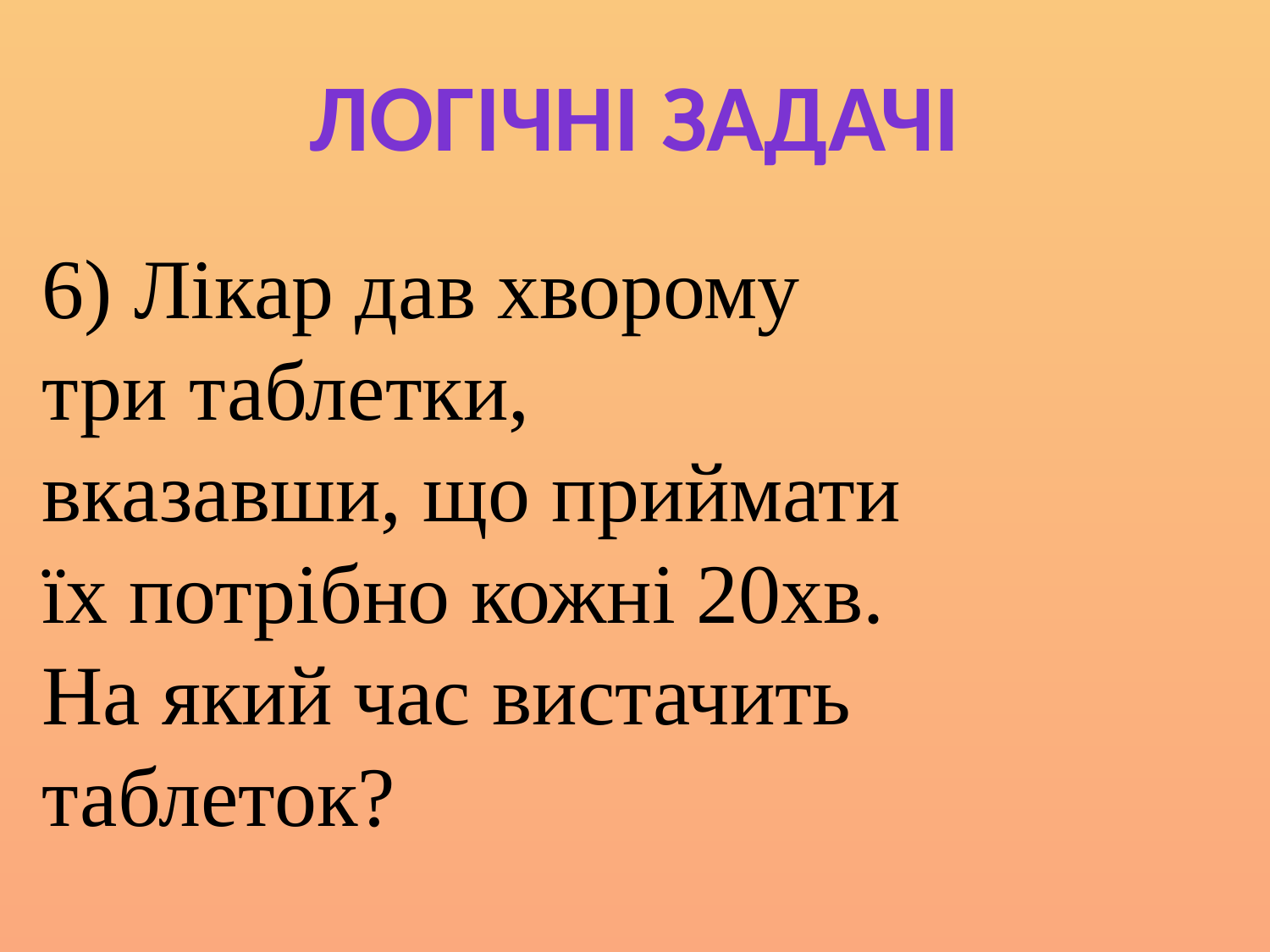

Логічні задачі
6) Лікар дав хворому три таблетки, вказавши, що приймати їх потрібно кожні 20хв. На який час вистачить таблеток?